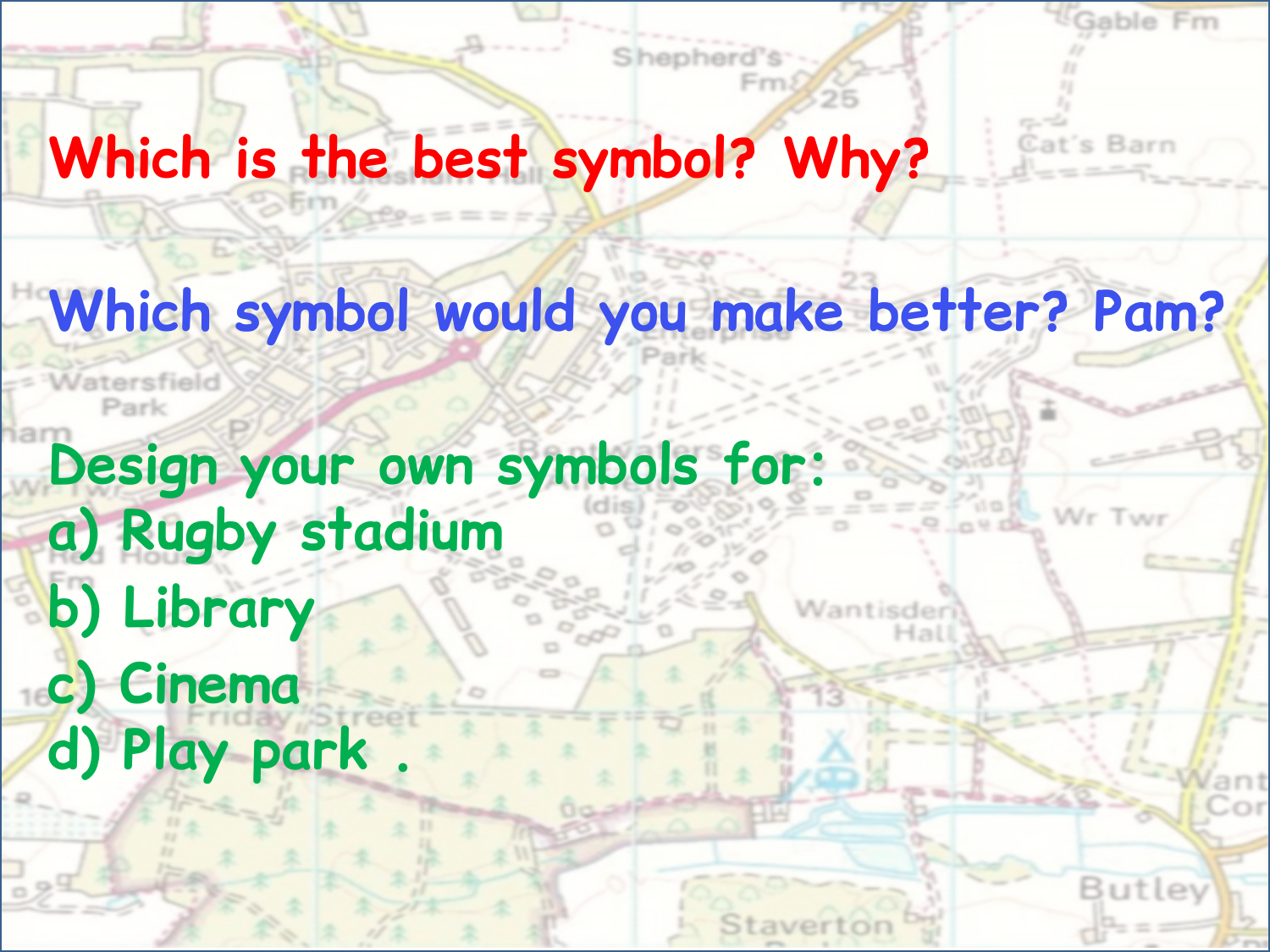

Which is the best symbol? Why?

Which symbol would you make better? Pam?

Design your own symbols for:
a) Rugby stadium
b) Library
c) Cinema
d) Play park .